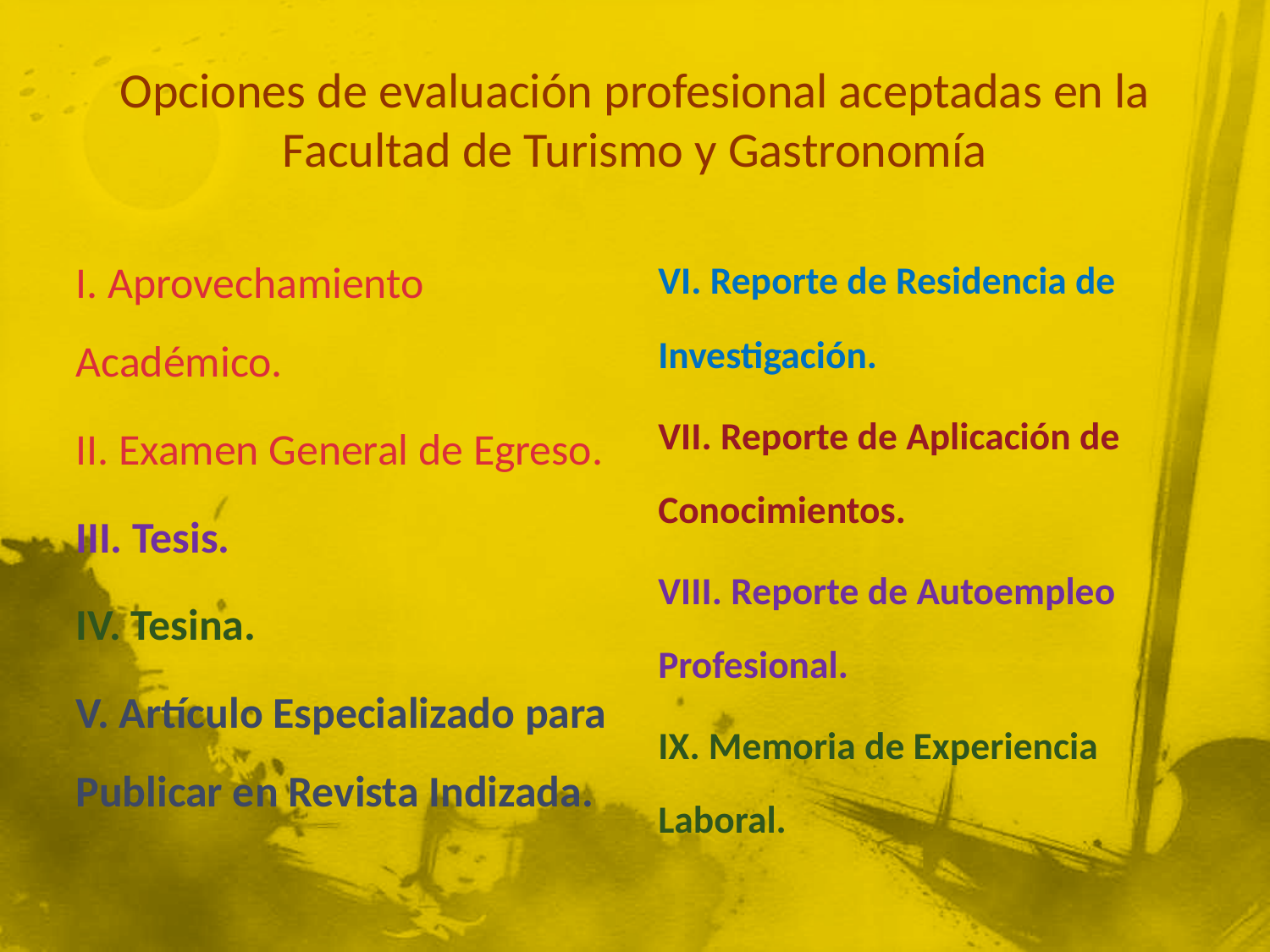

# Opciones de evaluación profesional aceptadas en la Facultad de Turismo y Gastronomía
I. Aprovechamiento Académico.
II. Examen General de Egreso.
III. Tesis.
IV. Tesina.
V. Artículo Especializado para Publicar en Revista Indizada.

VI. Reporte de Residencia de Investigación.
VII. Reporte de Aplicación de Conocimientos.
VIII. Reporte de Autoempleo Profesional.
IX. Memoria de Experiencia Laboral.